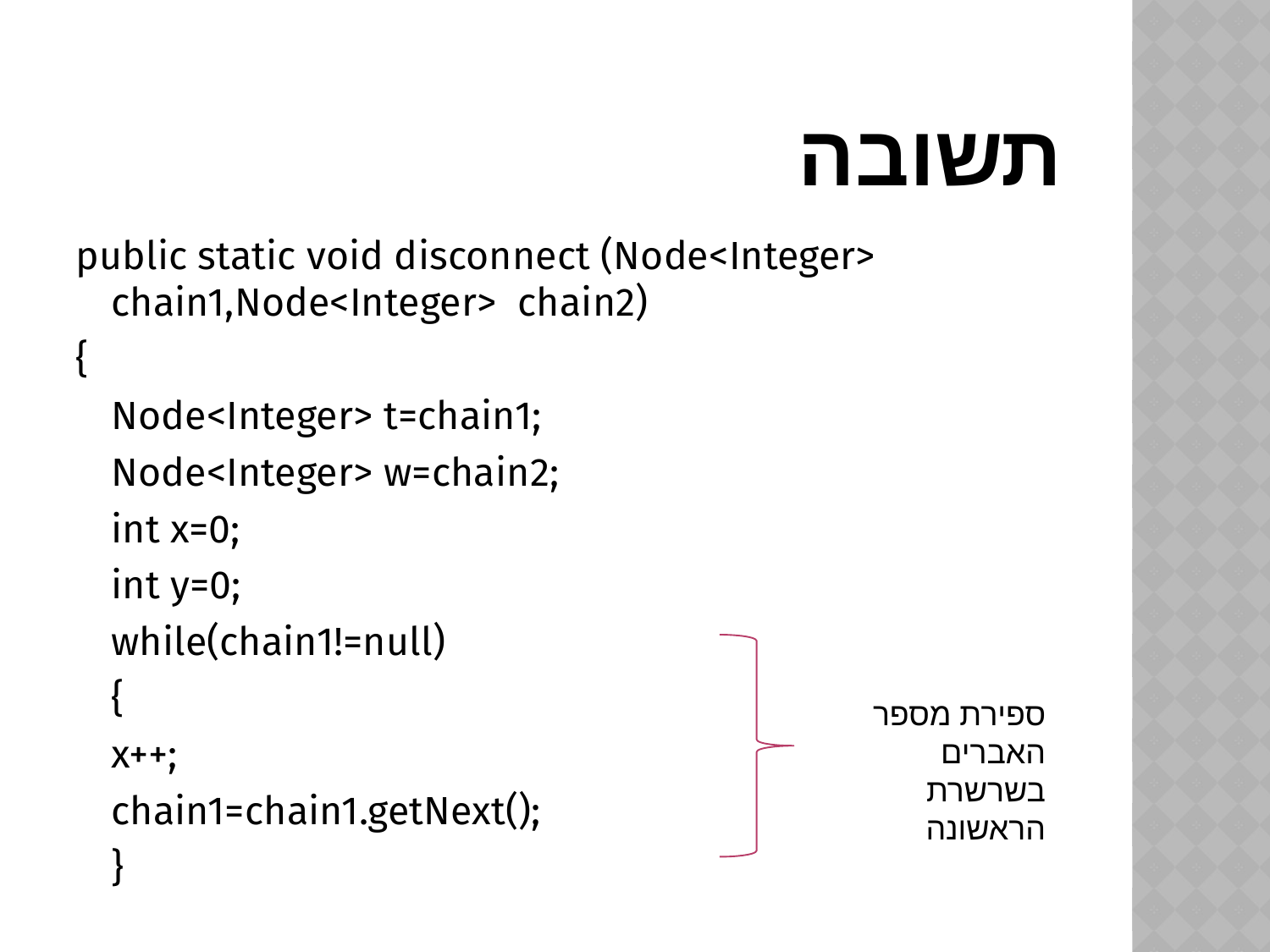

# תשובה
public static void disconnect (Node<Integer> 						chain1,Node<Integer>  chain2)
{
	Node<Integer> t=chain1;
	Node<Integer> w=chain2;
	int x=0;
	int y=0;
	while(chain1!=null)
	{
		x++;
		chain1=chain1.getNext();
	}

ספירת מספר האברים בשרשרת הראשונה